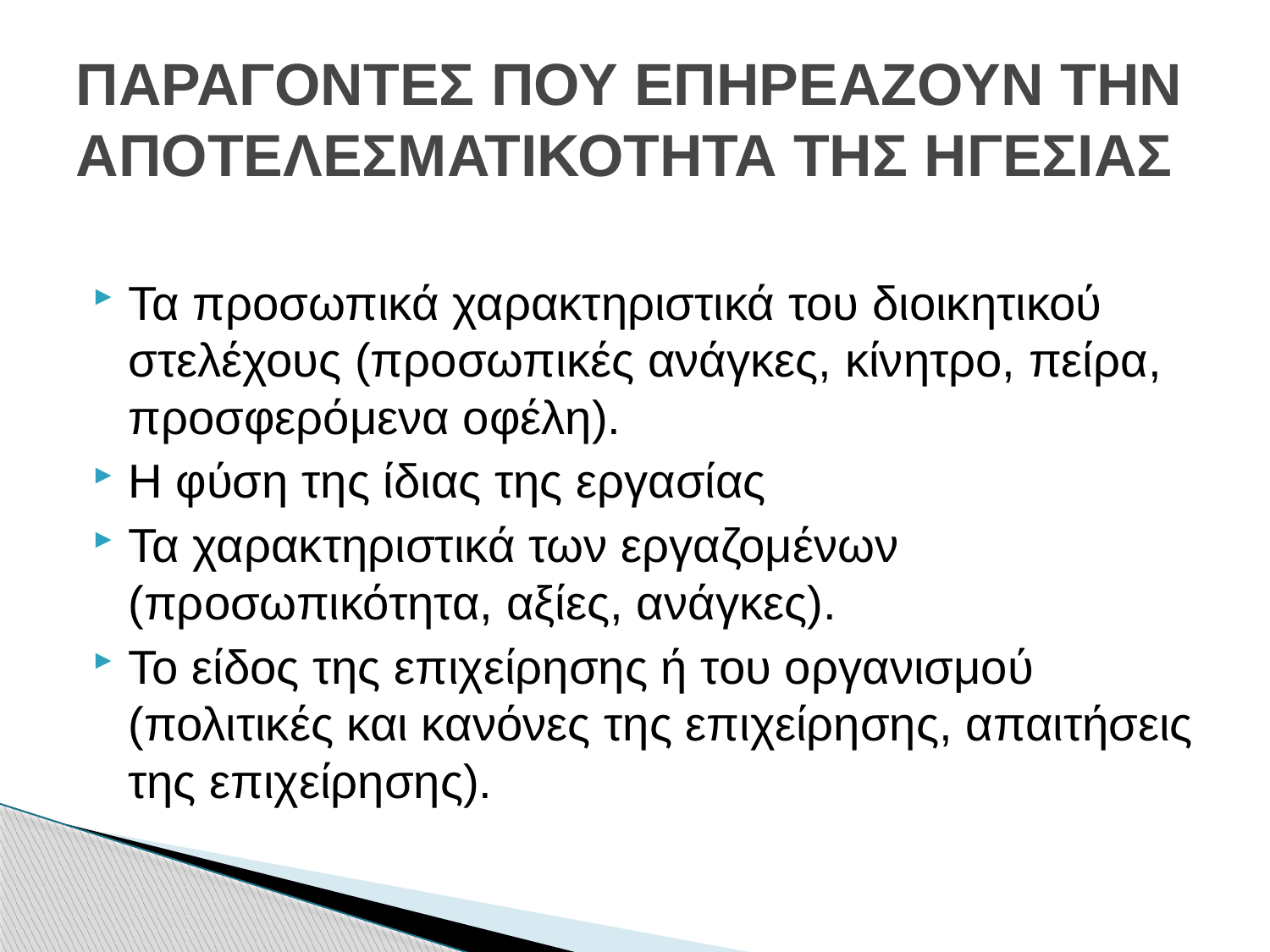

# ΠΑΡΑΓΟΝΤΕΣ ΠΟΥ ΕΠΗΡΕΑΖΟΥΝ ΤΗΝ ΑΠΟΤΕΛΕΣΜΑΤΙΚΟΤΗΤΑ ΤΗΣ ΗΓΕΣΙΑΣ
Τα προσωπικά χαρακτηριστικά του διοικητικού στελέχους (προσωπικές ανάγκες, κίνητρο, πείρα, προσφερόμενα οφέλη).
Η φύση της ίδιας της εργασίας
Τα χαρακτηριστικά των εργαζομένων (προσωπικότητα, αξίες, ανάγκες).
Το είδος της επιχείρησης ή του οργανισμού (πολιτικές και κανόνες της επιχείρησης, απαιτήσεις της επιχείρησης).